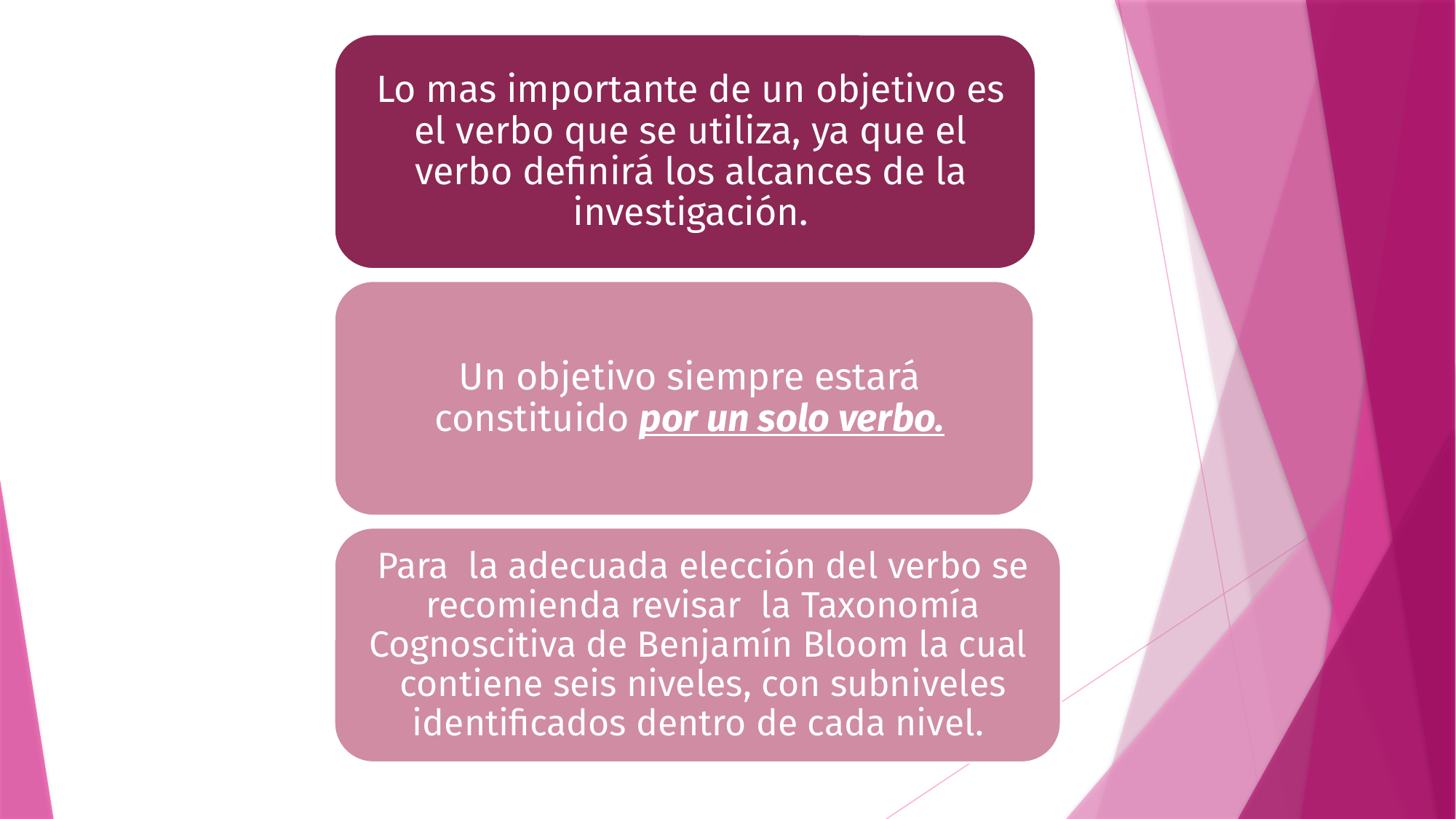

Lo mas importante de un objetivo es el verbo que se utiliza, ya que el verbo definirá los alcances de la investigación.
Un objetivo siempre estará constituido por un solo verbo.
Para  la adecuada elección del verbo se recomienda revisar  la Taxonomía Cognoscitiva de Benjamín Bloom la cual  contiene seis niveles, con subniveles identificados dentro de cada nivel.